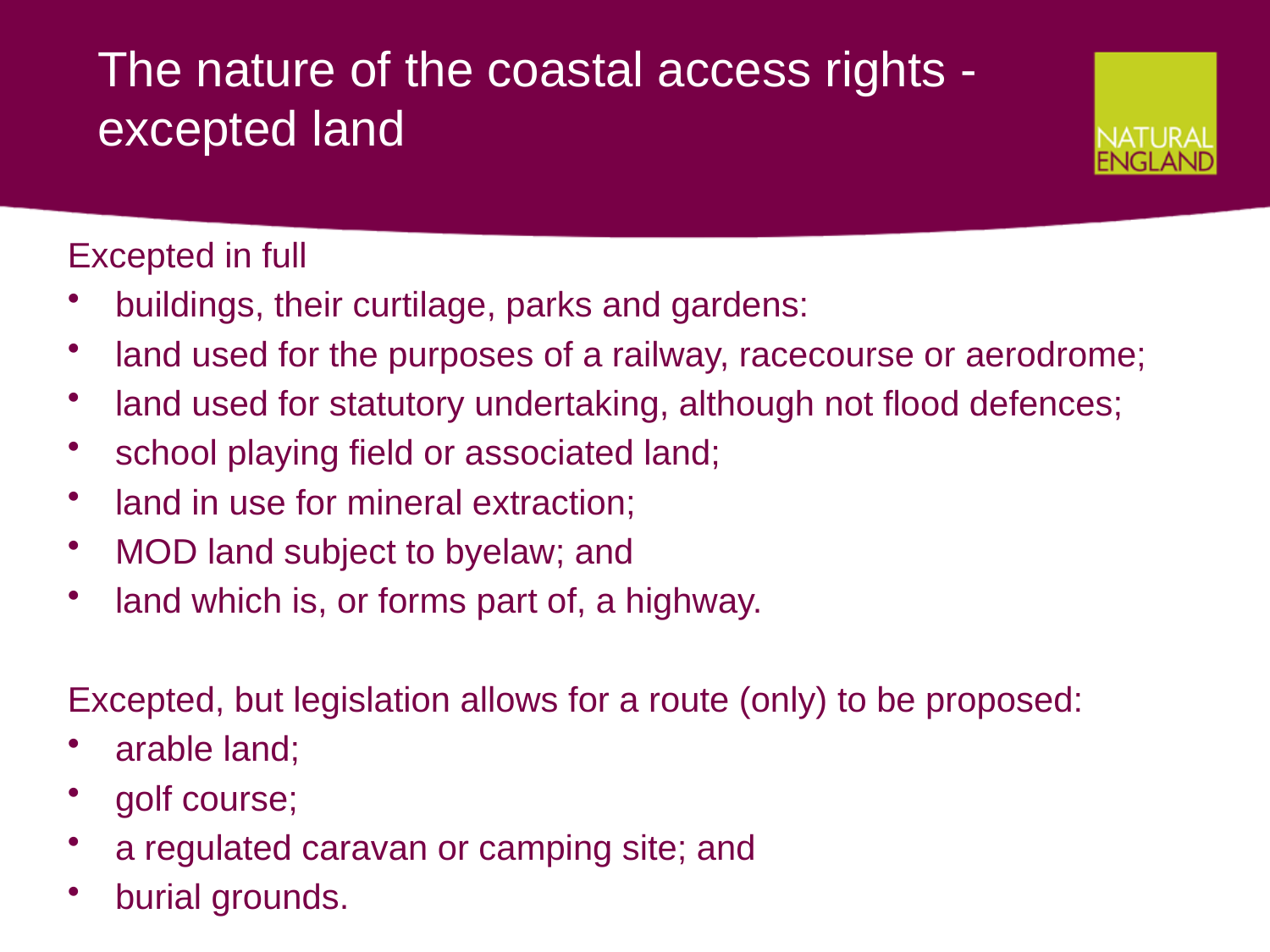

# The nature of the coastal access rights - excepted land
Excepted in full
buildings, their curtilage, parks and gardens:
land used for the purposes of a railway, racecourse or aerodrome;
land used for statutory undertaking, although not flood defences;
school playing field or associated land;
land in use for mineral extraction;
MOD land subject to byelaw; and
land which is, or forms part of, a highway.

Excepted, but legislation allows for a route (only) to be proposed:
arable land;
golf course;
a regulated caravan or camping site; and
burial grounds.